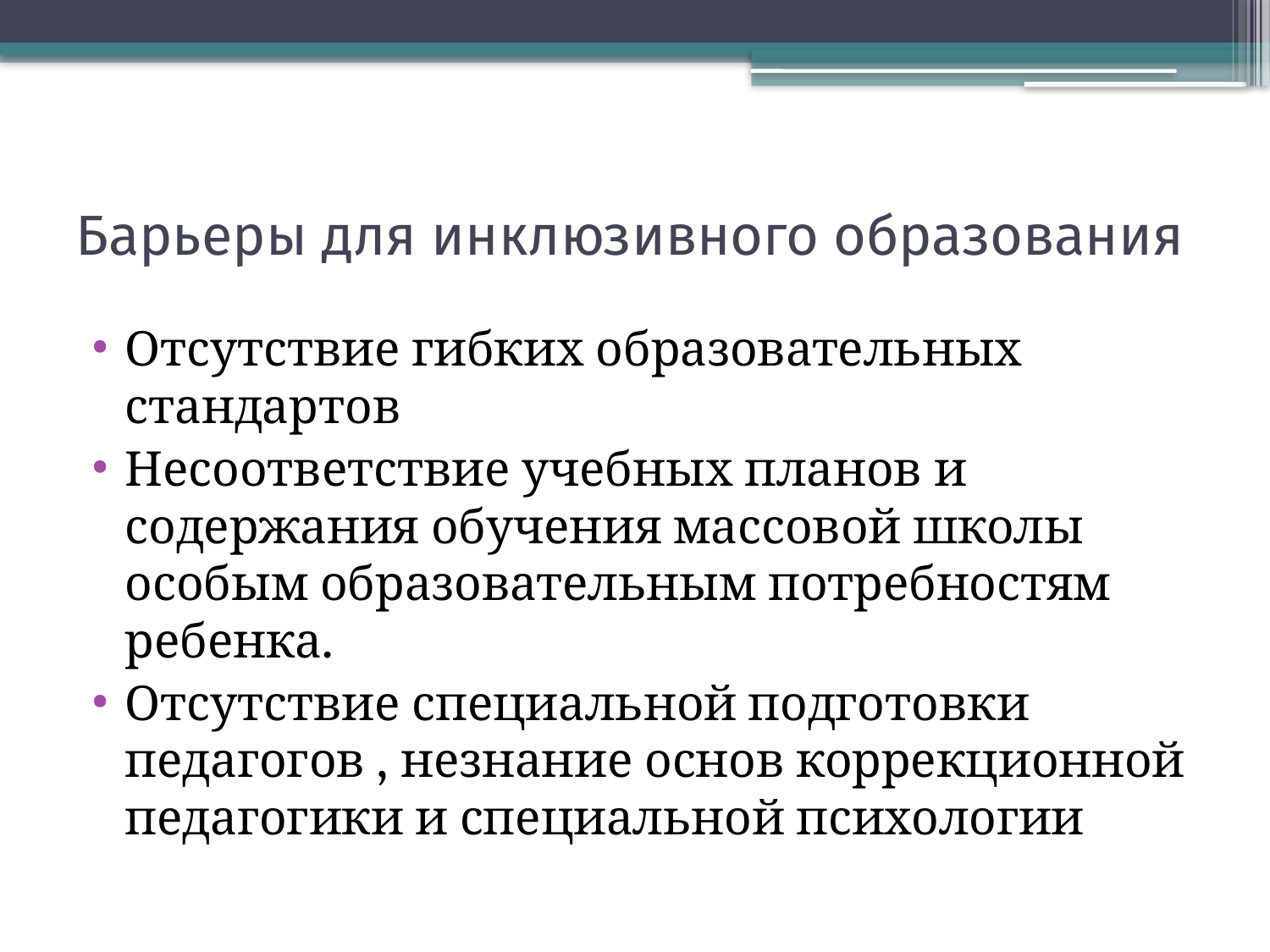

# Барьеры для инклюзивного образования
Отсутствие гибких образовательных стандартов
Несоответствие учебных планов и содержания обучения массовой школы особым образовательным потребностям ребенка.
Отсутствие специальной подготовки педагогов , незнание основ коррекционной педагогики и специальной психологии